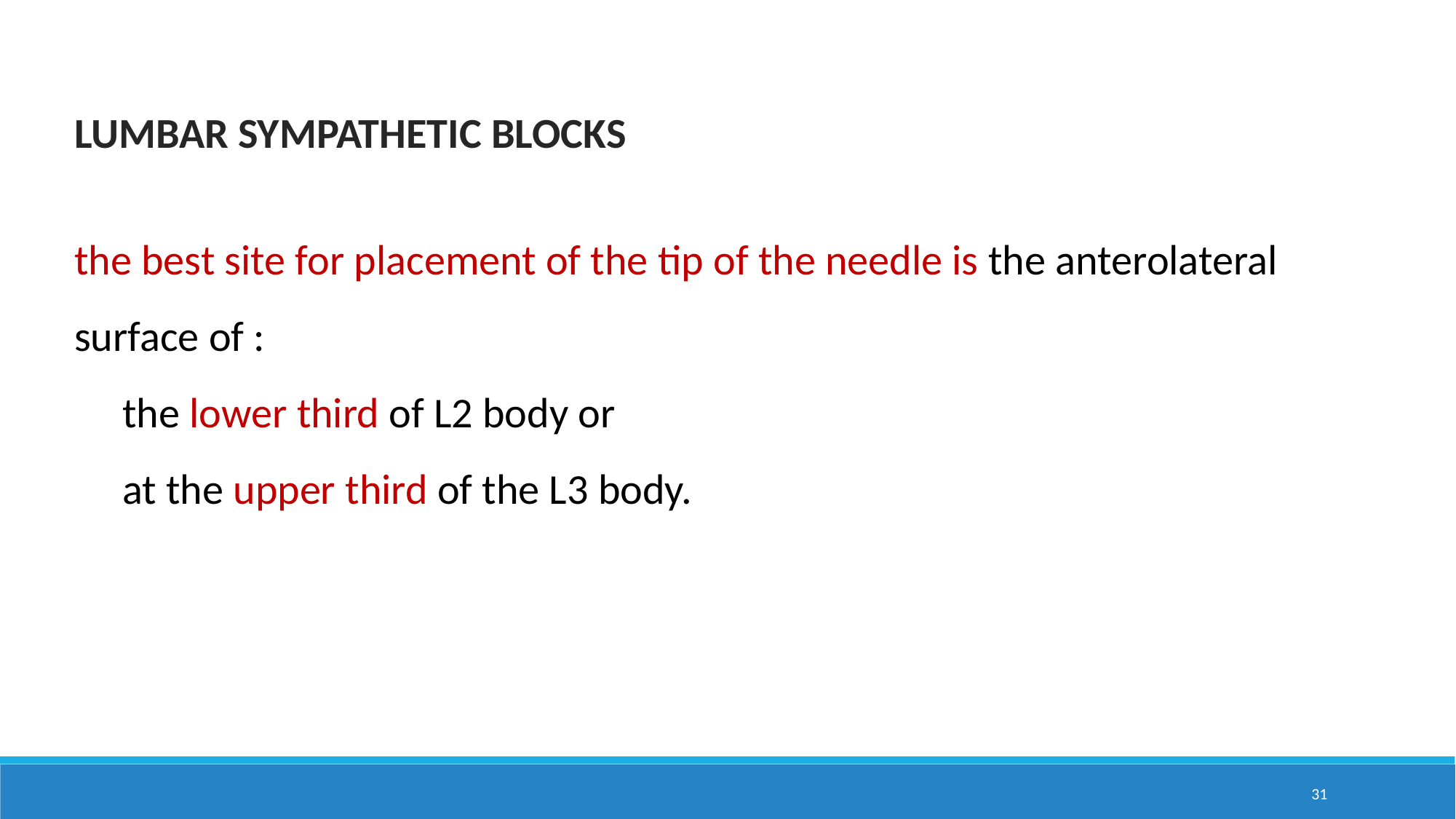

LUMBAR SYMPATHETIC BLOCKS

the best site for placement of the tip of the needle is the anterolateral surface of :
     the lower third of L2 body or
     at the upper third of the L3 body.
31